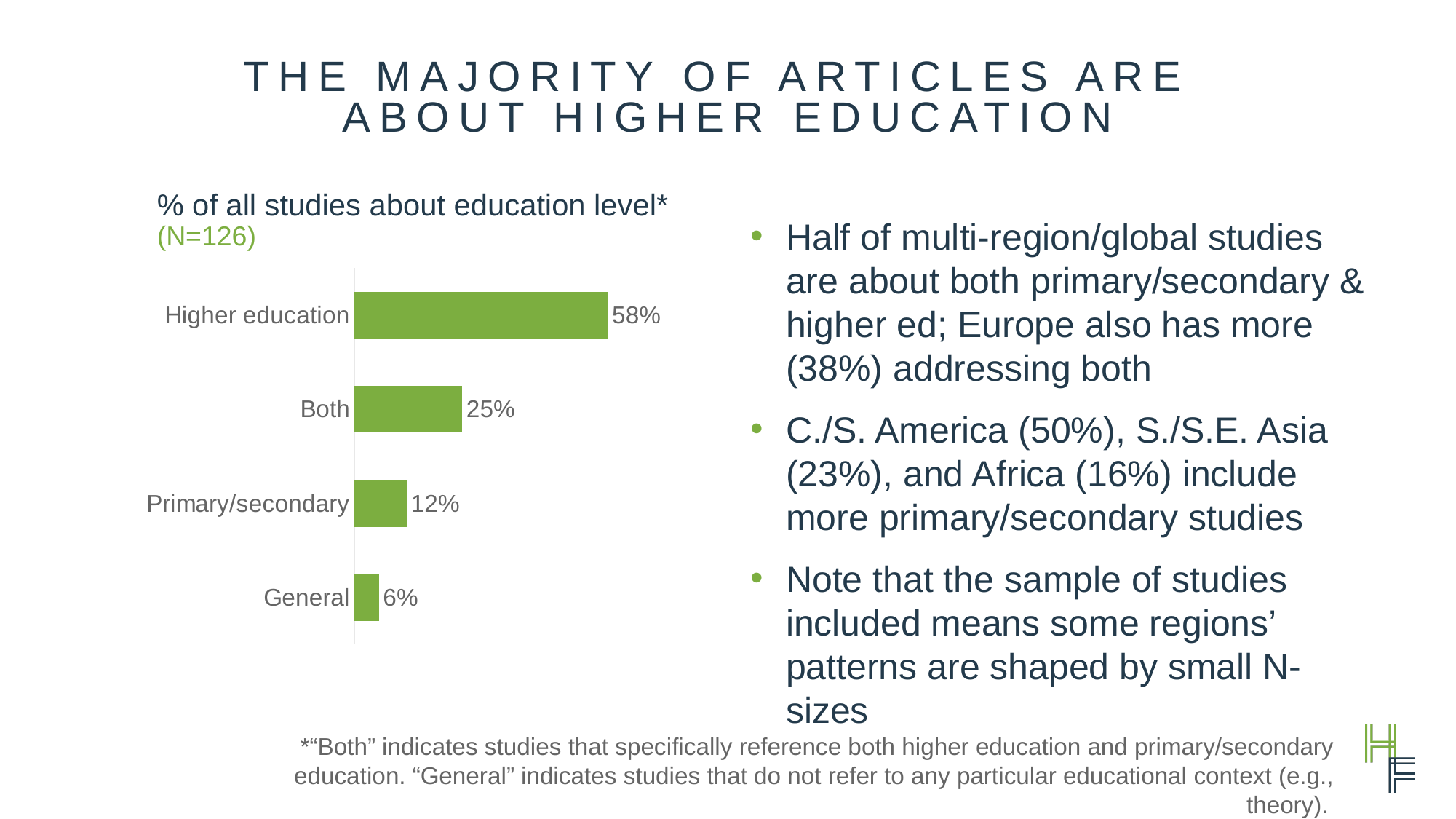

# The majority of articles are about higher education
% of all studies about education level*
(N=126)
Half of multi-region/global studies are about both primary/secondary & higher ed; Europe also has more (38%) addressing both
C./S. America (50%), S./S.E. Asia (23%), and Africa (16%) include more primary/secondary studies
Note that the sample of studies included means some regions’ patterns are shaped by small N-sizes

### Chart

| Category | % of studies about geography |
|---|---|
| Higher education | 0.57936507936508 |
| Both | 0.246031746031746 |
| Primary/secondary | 0.119047619047619 |
| General | 0.0555555555555555 |
*“Both” indicates studies that specifically reference both higher education and primary/secondary education. “General” indicates studies that do not refer to any particular educational context (e.g., theory).